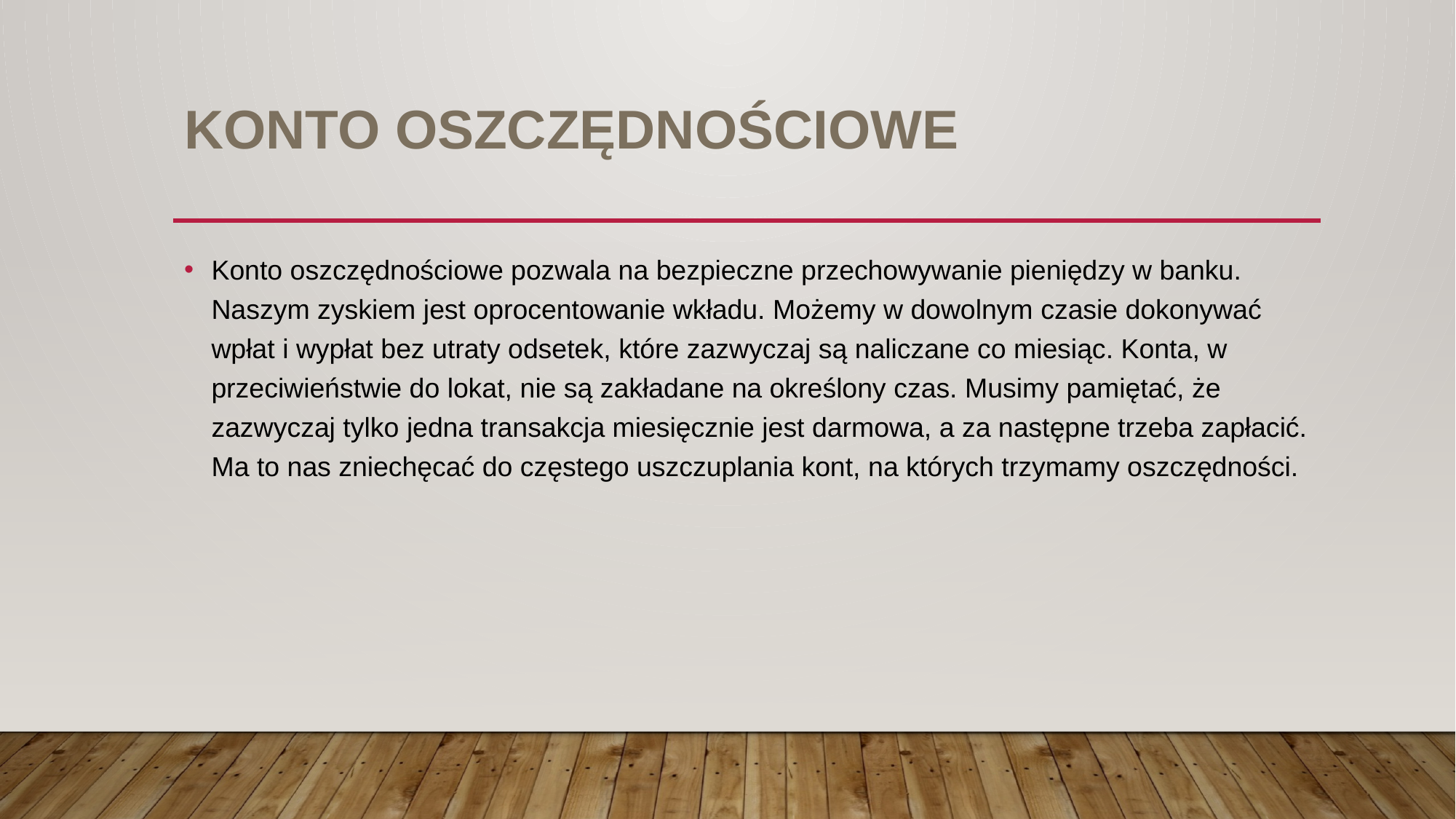

# Konto oszczędnościowe
Konto oszczędnościowe pozwala na bezpieczne przechowywanie pieniędzy w banku. Naszym zyskiem jest oprocentowanie wkładu. Możemy w dowolnym czasie dokonywać wpłat i wypłat bez utraty odsetek, które zazwyczaj są naliczane co miesiąc. Konta, w przeciwieństwie do lokat, nie są zakładane na określony czas. Musimy pamiętać, że zazwyczaj tylko jedna transakcja miesięcznie jest darmowa, a za następne trzeba zapłacić. Ma to nas zniechęcać do częstego uszczuplania kont, na których trzymamy oszczędności.